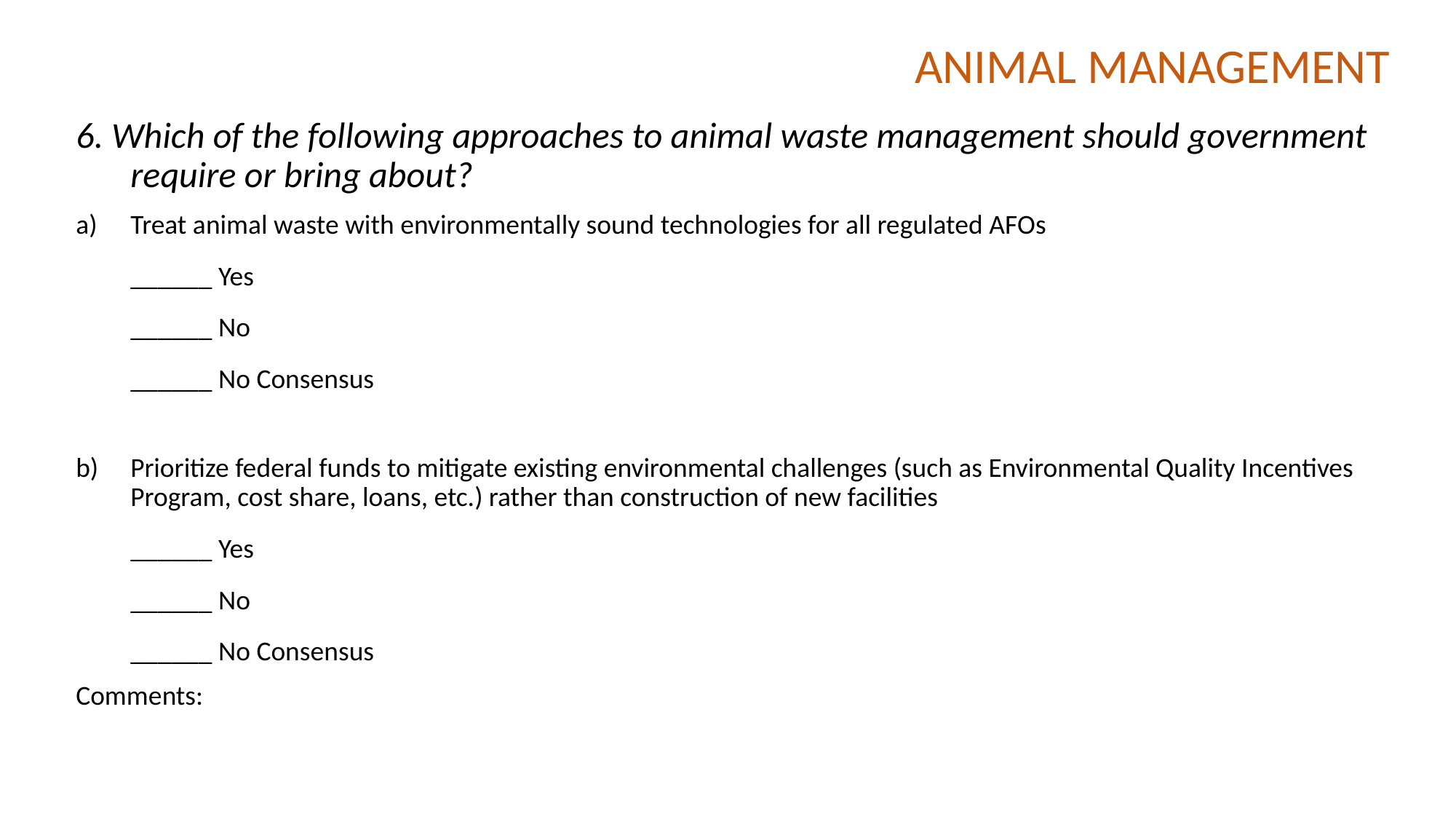

# Animal Management
6. Which of the following approaches to animal waste management should government require or bring about?
a) 	Treat animal waste with environmentally sound technologies for all regulated AFOs
	______ Yes
	______ No
	______ No Consensus

b) 	Prioritize federal funds to mitigate existing environmental challenges (such as Environmental Quality Incentives Program, cost share, loans, etc.) rather than construction of new facilities
	______ Yes
	______ No
	______ No Consensus
Comments: